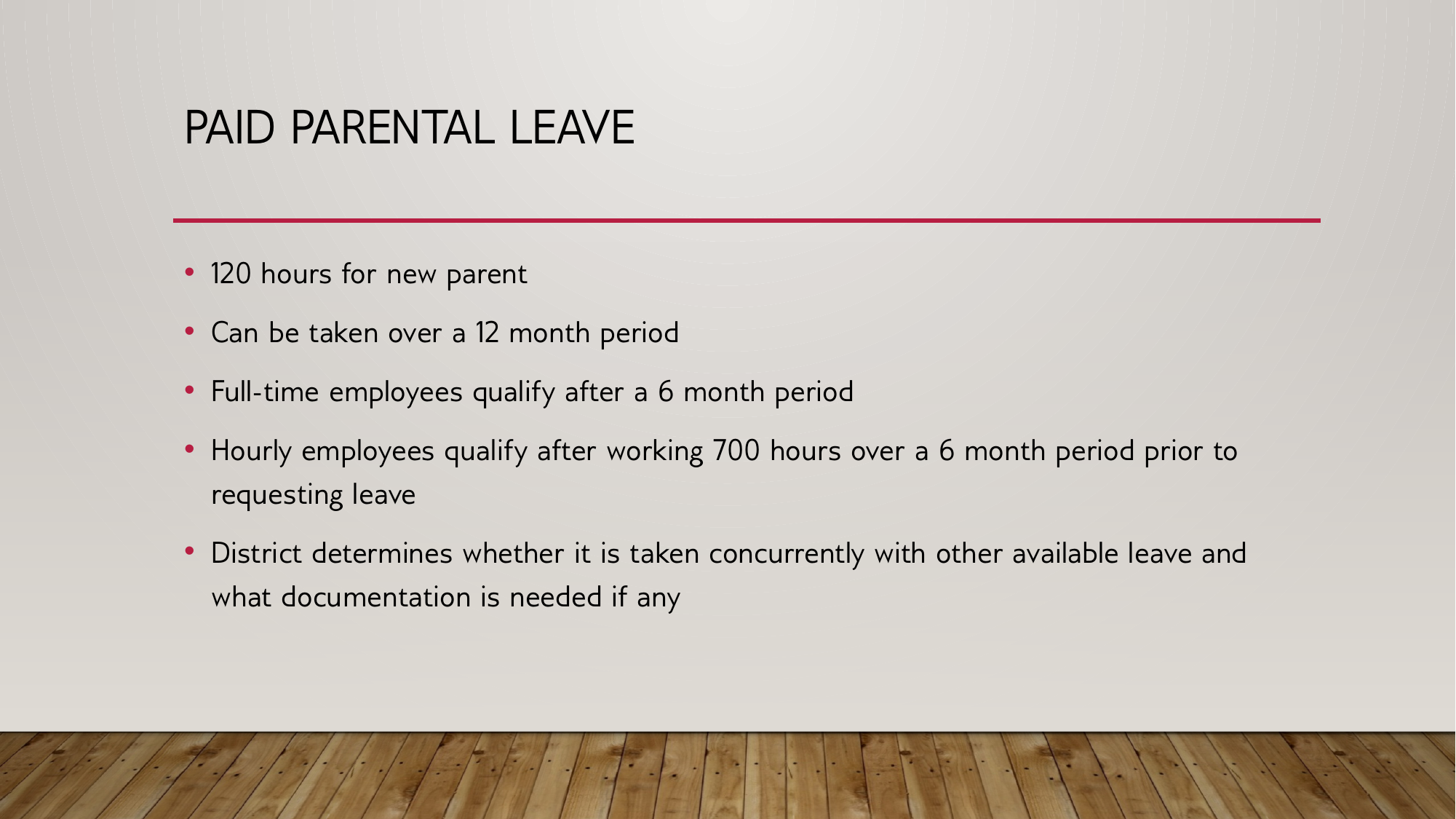

# Paid Parental Leave
120 hours for new parent
Can be taken over a 12 month period
Full-time employees qualify after a 6 month period
Hourly employees qualify after working 700 hours over a 6 month period prior to requesting leave
District determines whether it is taken concurrently with other available leave and what documentation is needed if any